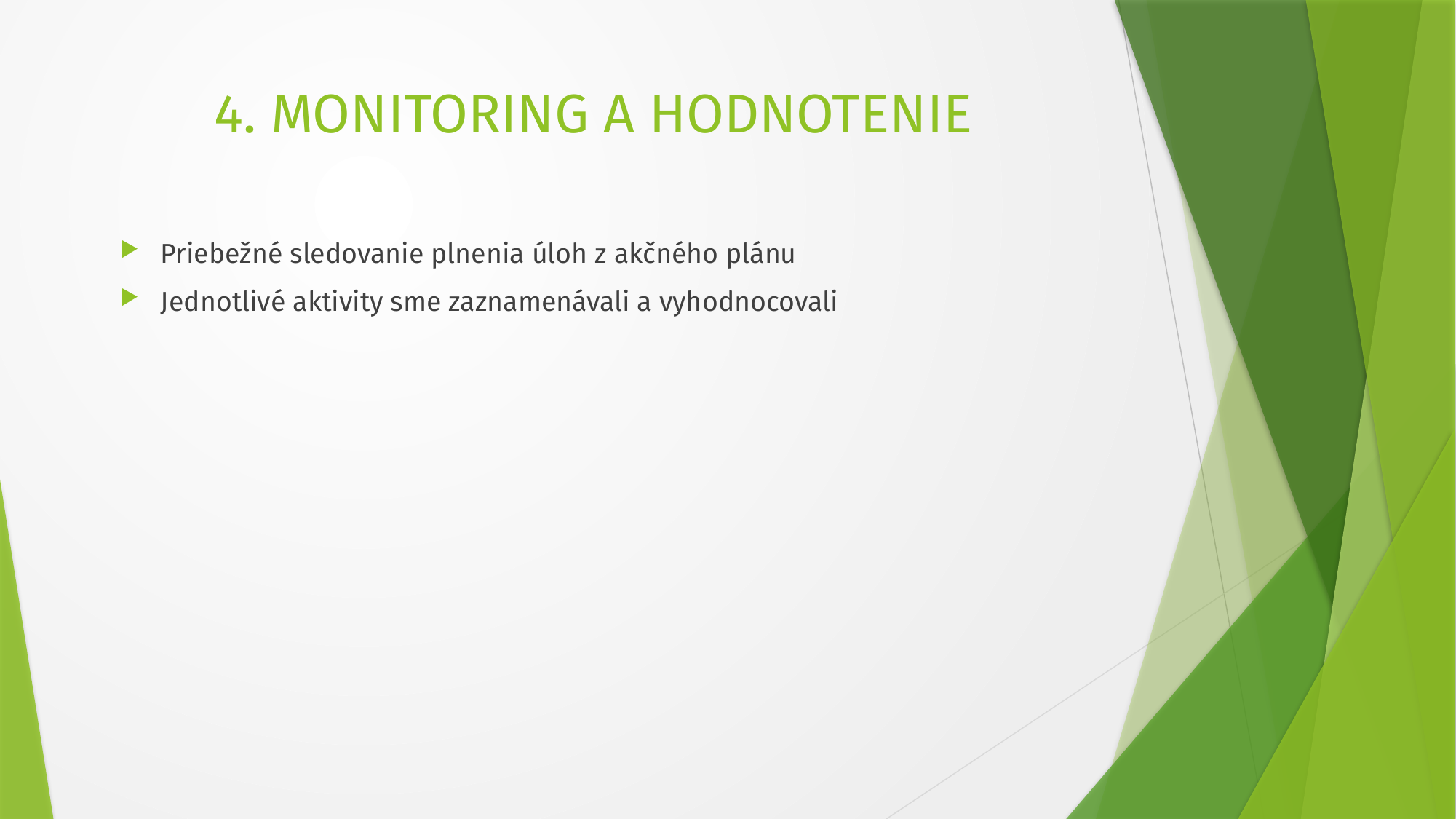

# 4. MONITORING A HODNOTENIE
Priebežné sledovanie plnenia úloh z akčného plánu
Jednotlivé aktivity sme zaznamenávali a vyhodnocovali